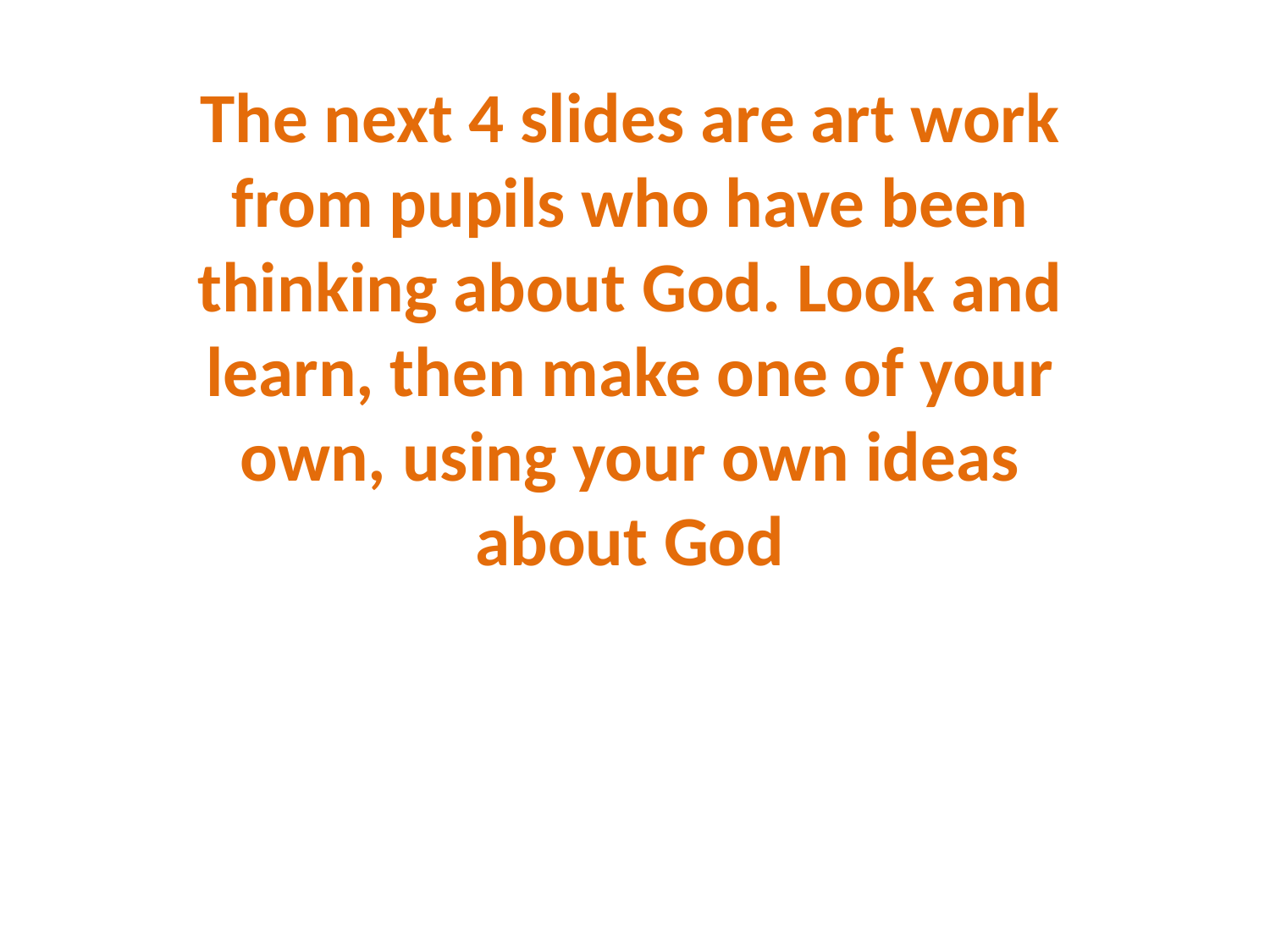

The next 4 slides are art work from pupils who have been thinking about God. Look and learn, then make one of your own, using your own ideas about God